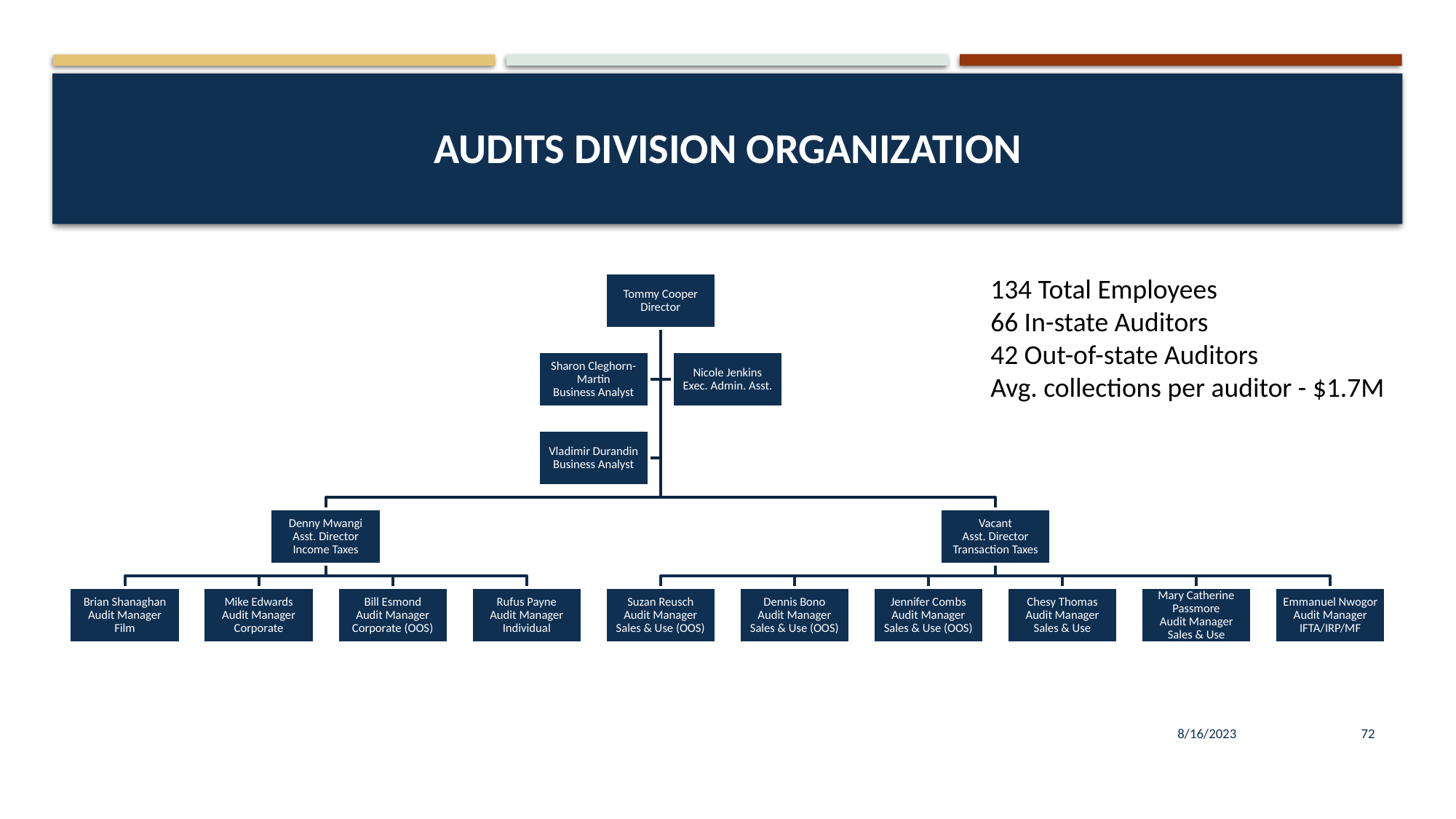

# Audits division Organization
Tommy Cooper
Director
Denny Mwangi
Asst. Director
Income Taxes
Brian Shanaghan
Audit Manager
Film
Mike Edwards
Audit Manager
Corporate
Bill Esmond
Audit Manager
Corporate (OOS)
Rufus Payne
Audit Manager
Individual
Vacant
Asst. Director
Transaction Taxes
Suzan Reusch
Audit Manager
Sales & Use (OOS)
Dennis Bono
Audit Manager
Sales & Use (OOS)
Jennifer Combs
Audit Manager
Sales & Use (OOS)
Chesy Thomas
Audit Manager
Sales & Use
Mary Catherine Passmore
Audit Manager
Sales & Use
Emmanuel Nwogor
Audit Manager
IFTA/IRP/MF
Sharon Cleghorn-Martin
Business Analyst
Nicole Jenkins
Exec. Admin. Asst.
Vladimir Durandin
Business Analyst
134 Total Employees
66 In-state Auditors
42 Out-of-state Auditors
Avg. collections per auditor - $1.7M
8/16/2023
72